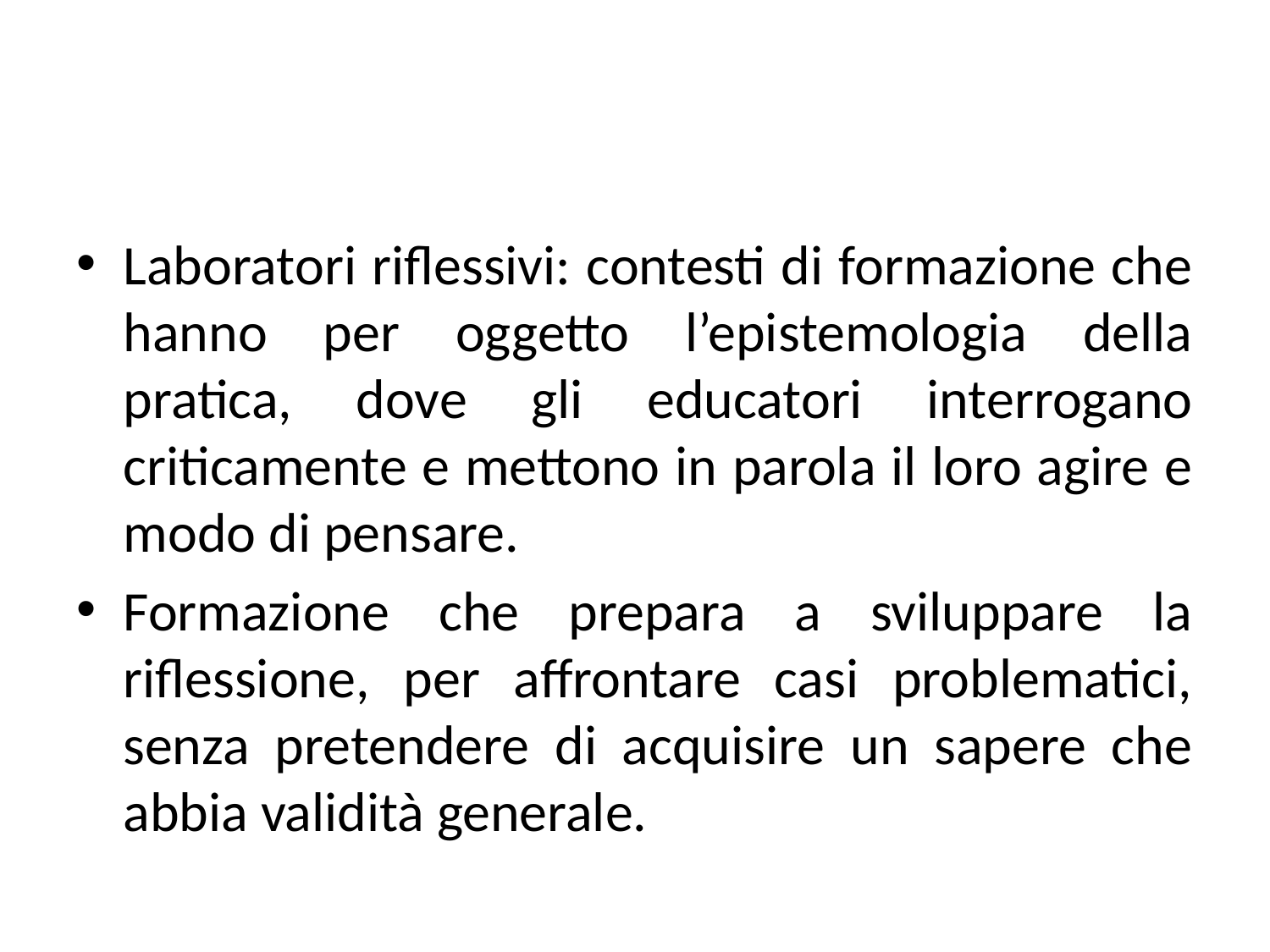

Laboratori riflessivi: contesti di formazione che hanno per oggetto l’epistemologia della pratica, dove gli educatori interrogano criticamente e mettono in parola il loro agire e modo di pensare.
Formazione che prepara a sviluppare la riflessione, per affrontare casi problematici, senza pretendere di acquisire un sapere che abbia validità generale.